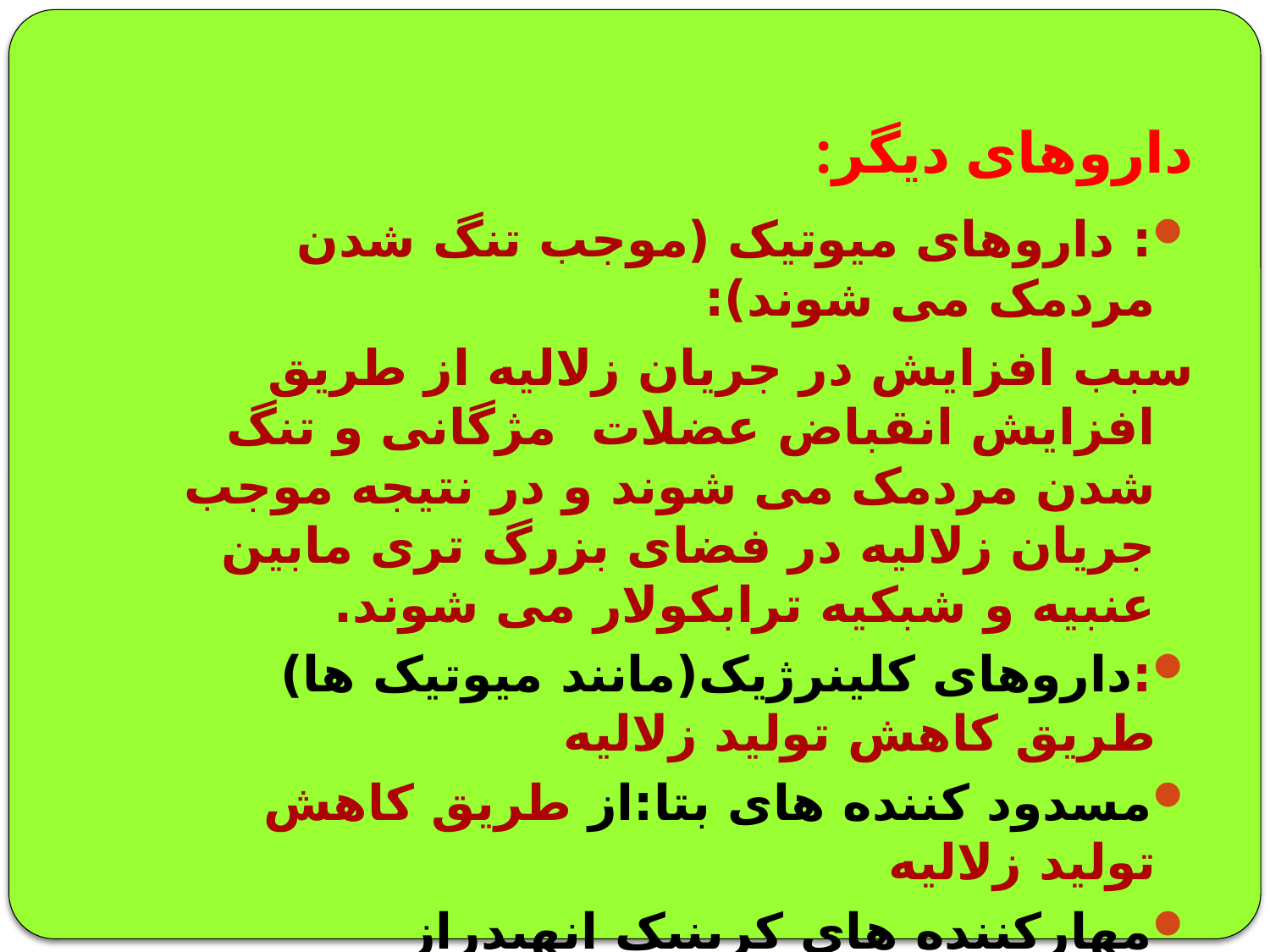

# داروهای دیگر:
: داروهای میوتیک (موجب تنگ شدن مردمک می شوند):
سبب افزایش در جریان زلالیه از طریق افزایش انقباض عضلات  مژگانی و تنگ شدن مردمک می شوند و در نتیجه موجب جریان زلالیه در فضای بزرگ تری مابین عنبیه و شبکیه ترابکولار می شوند.
:داروهای کلینرژیک(مانند میوتیک ها) طریق کاهش تولید زلالیه
مسدود کننده های بتا:از طریق کاهش تولید زلالیه
مهارکننده های کربنیک انهیدراز
آگونیست های آدرنرژیک نظیرپروستاگلندین ها:
افزایش جریان مایع زلالیه موجب کاهش فشار داخل چشم می شوند.